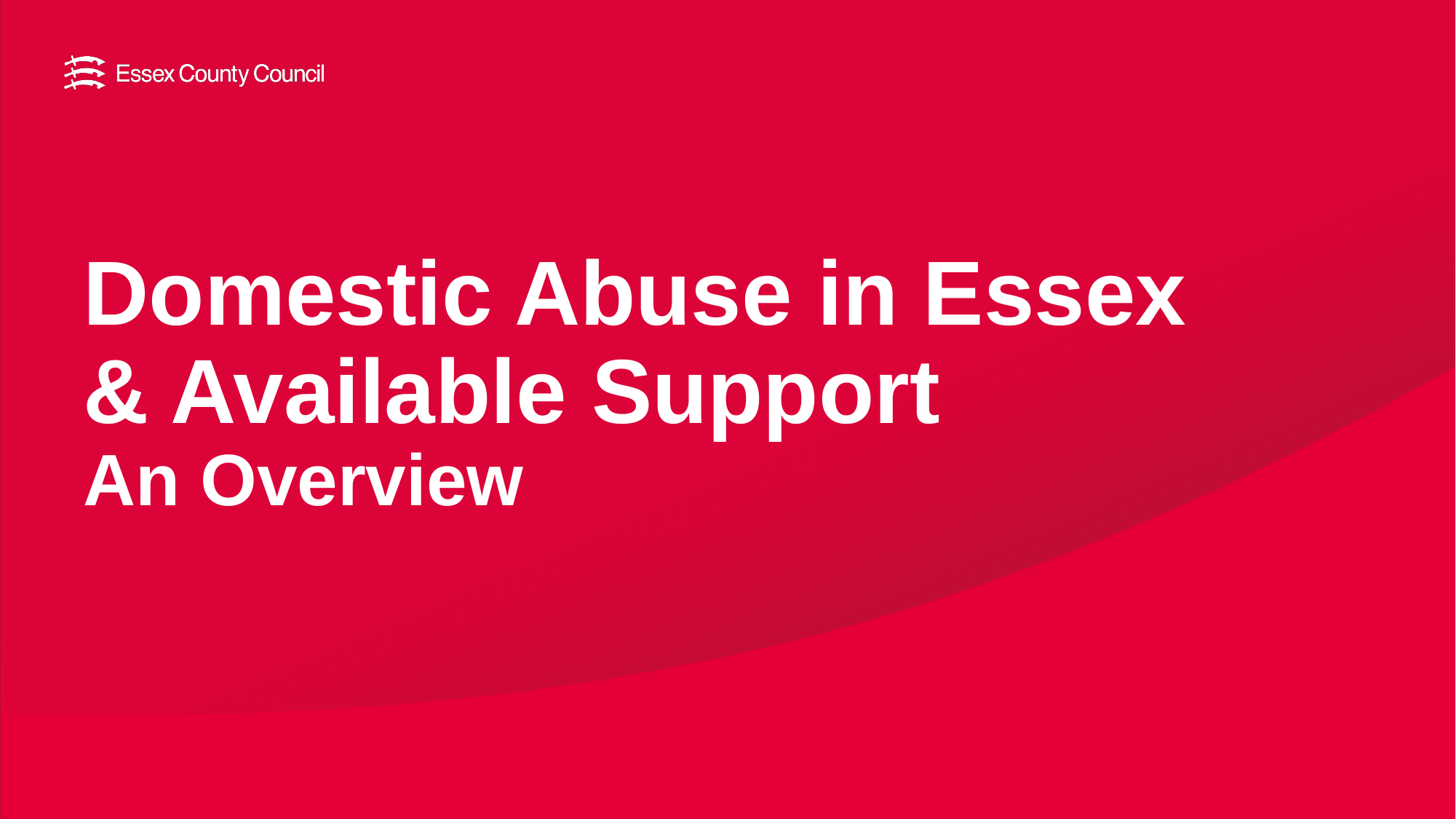

# Domestic Abuse in Essex & Available Support An Overview